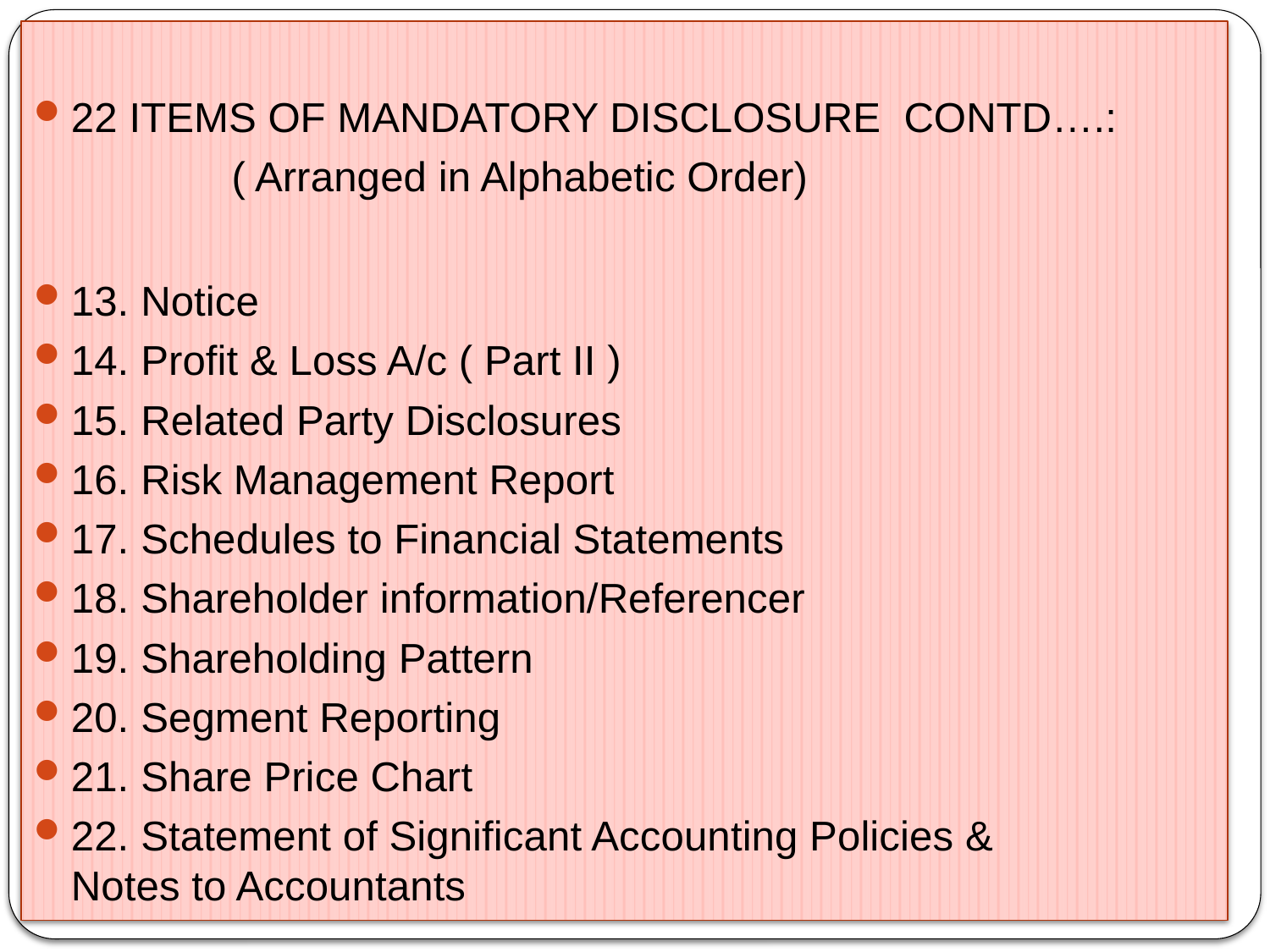

22 ITEMS OF MANDATORY DISCLOSURE  CONTD….:
                 ( Arranged in Alphabetic Order)

13. Notice
14. Profit & Loss A/c ( Part II )
15. Related Party Disclosures
16. Risk Management Report
17. Schedules to Financial Statements
18. Shareholder information/Referencer
19. Shareholding Pattern
20. Segment Reporting
21. Share Price Chart
22. Statement of Significant Accounting Policies &  	Notes to Accountants
#